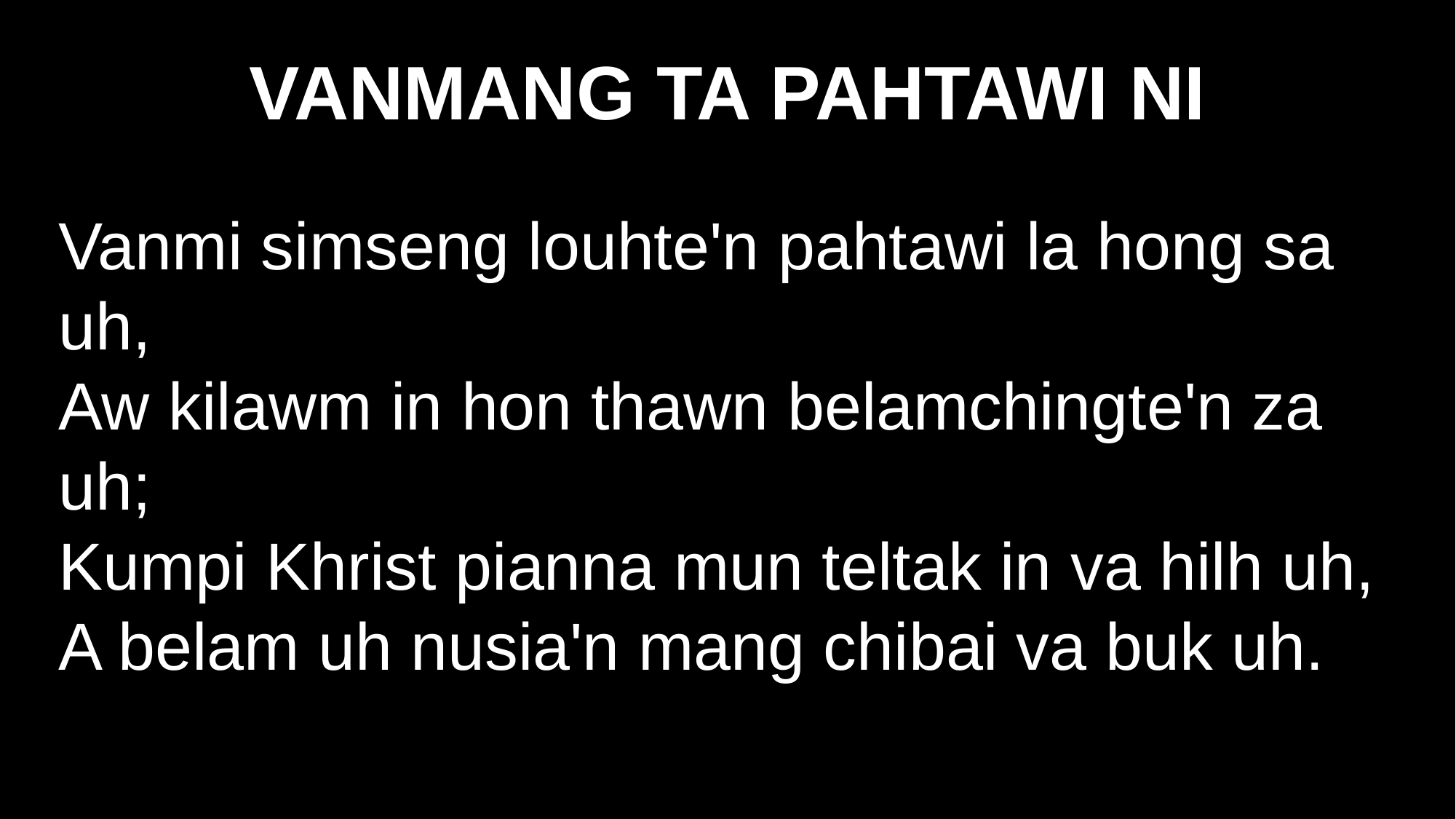

# VANMANG TA PAHTAWI NI
Vanmi simseng louhte'n pahtawi la hong sa uh,
Aw kilawm in hon thawn belamchingte'n za uh;
Kumpi Khrist pianna mun teltak in va hilh uh,
A belam uh nusia'n mang chibai va buk uh.